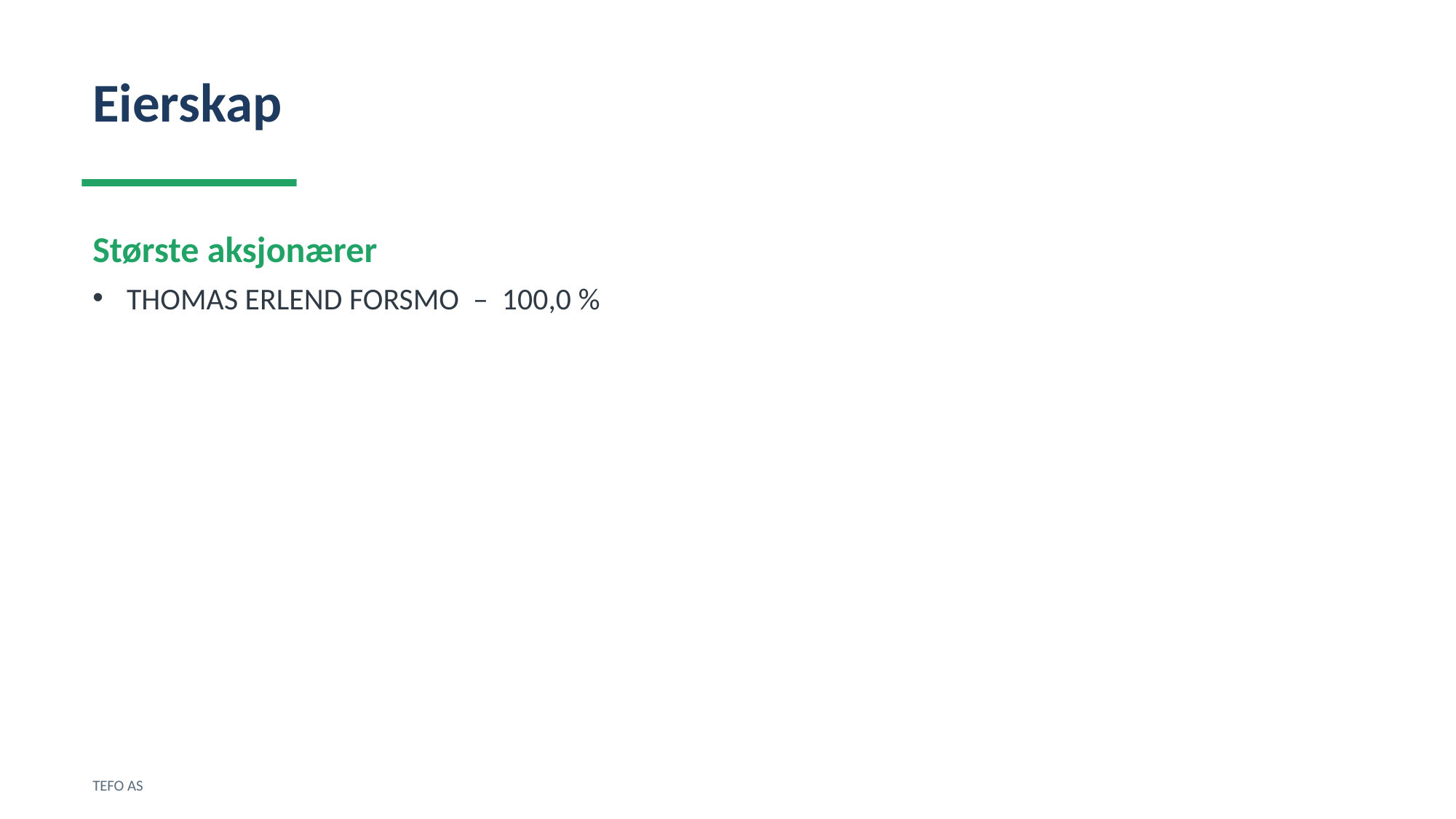

Eierskap

Største aksjonærer
THOMAS ERLEND FORSMO  –  100,0 %
TEFO AS